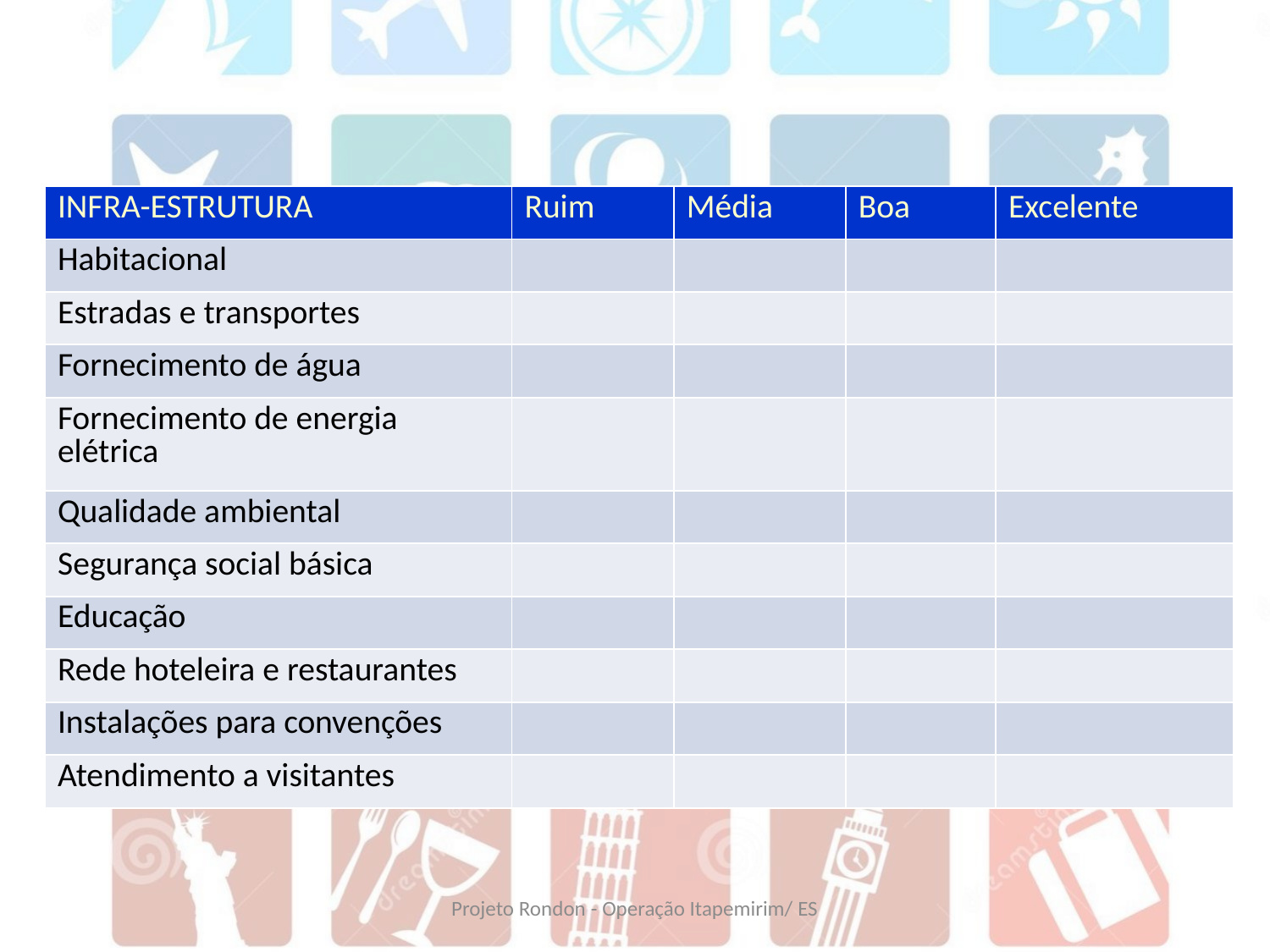

#
| INFRA-ESTRUTURA | Ruim | Média | Boa | Excelente |
| --- | --- | --- | --- | --- |
| Habitacional |  |  |  |  |
| Estradas e transportes |  |  |  |  |
| Fornecimento de água |  |  |  |  |
| Fornecimento de energia elétrica |  |  |  |  |
| Qualidade ambiental |  |  |  |  |
| Segurança social básica |  |  |  |  |
| Educação |  |  |  |  |
| Rede hoteleira e restaurantes |  |  |  |  |
| Instalações para convenções |  |  |  |  |
| Atendimento a visitantes |  |  |  |  |

Projeto Rondon - Operação Itapemirim/ ES